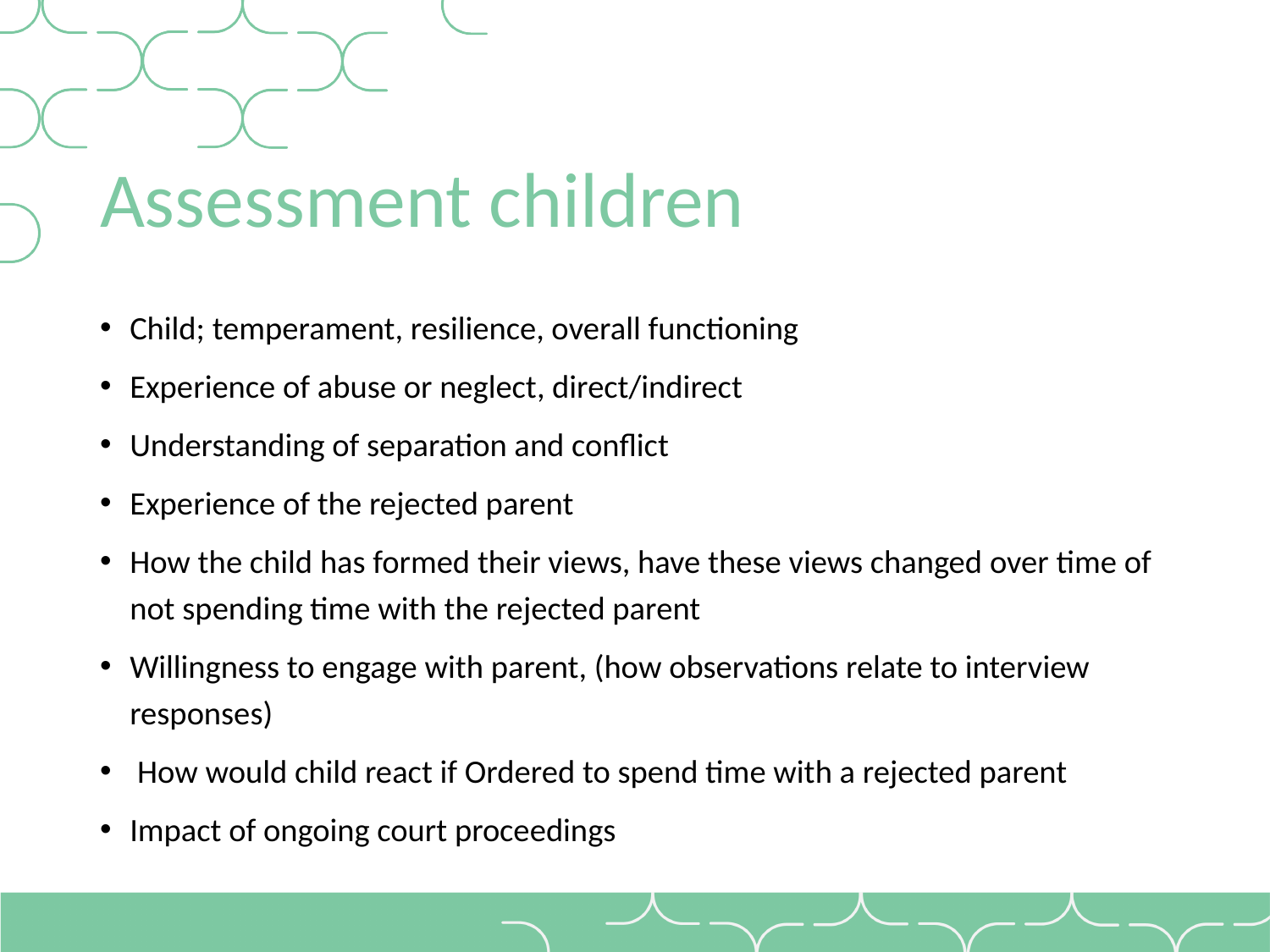

# Assessment children
Child; temperament, resilience, overall functioning
Experience of abuse or neglect, direct/indirect
Understanding of separation and conflict
Experience of the rejected parent
How the child has formed their views, have these views changed over time of not spending time with the rejected parent
Willingness to engage with parent, (how observations relate to interview responses)
 How would child react if Ordered to spend time with a rejected parent
Impact of ongoing court proceedings